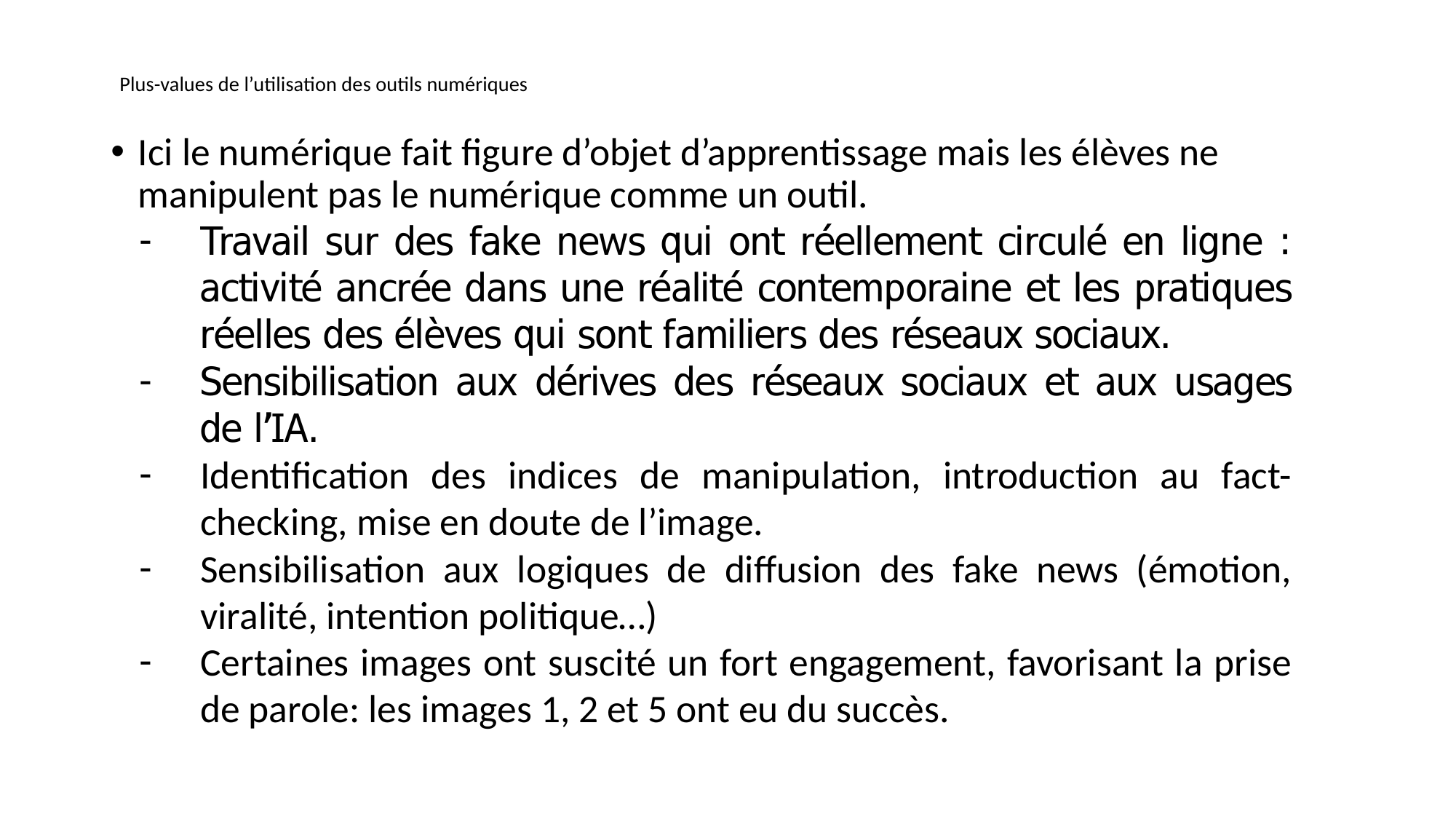

# Plus-values de l’utilisation des outils numériques
Ici le numérique fait figure d’objet d’apprentissage mais les élèves ne manipulent pas le numérique comme un outil.
Travail sur des fake news qui ont réellement circulé en ligne : activité ancrée dans une réalité contemporaine et les pratiques réelles des élèves qui sont familiers des réseaux sociaux.
Sensibilisation aux dérives des réseaux sociaux et aux usages de l’IA.
Identification des indices de manipulation, introduction au fact-checking, mise en doute de l’image.
Sensibilisation aux logiques de diffusion des fake news (émotion, viralité, intention politique…)
Certaines images ont suscité un fort engagement, favorisant la prise de parole: les images 1, 2 et 5 ont eu du succès.